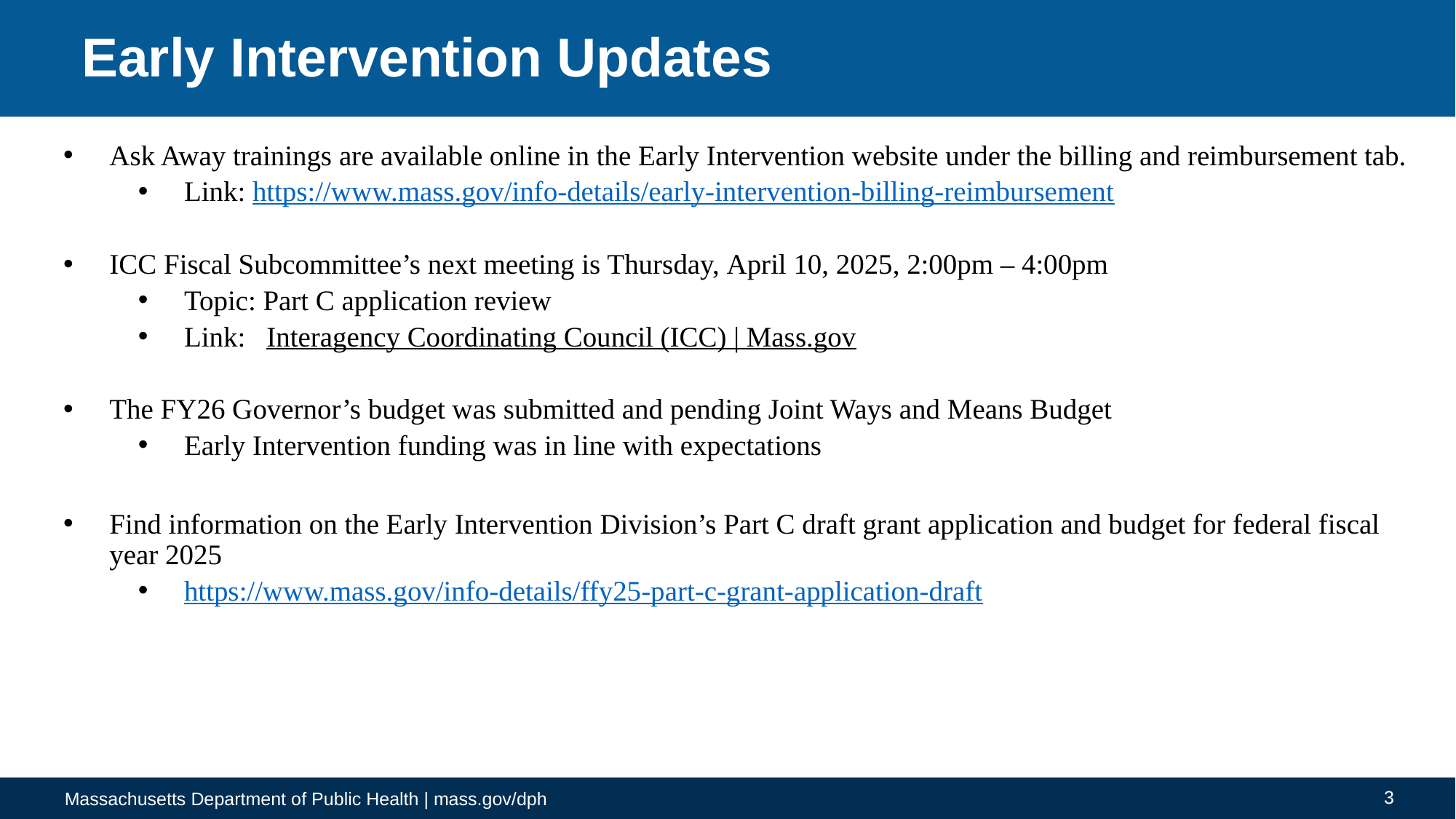

# Early Intervention Updates
Ask Away trainings are available online in the Early Intervention website under the billing and reimbursement tab.
Link: https://www.mass.gov/info-details/early-intervention-billing-reimbursement

ICC Fiscal Subcommittee’s next meeting is Thursday, April 10, 2025, 2:00pm – 4:00pm
Topic: Part C application review
Link:   Interagency Coordinating Council (ICC) | Mass.gov

The FY26 Governor’s budget was submitted and pending Joint Ways and Means Budget
Early Intervention funding was in line with expectations

Find information on the Early Intervention Division’s Part C draft grant application and budget for federal fiscal year 2025
https://www.mass.gov/info-details/ffy25-part-c-grant-application-draft

3